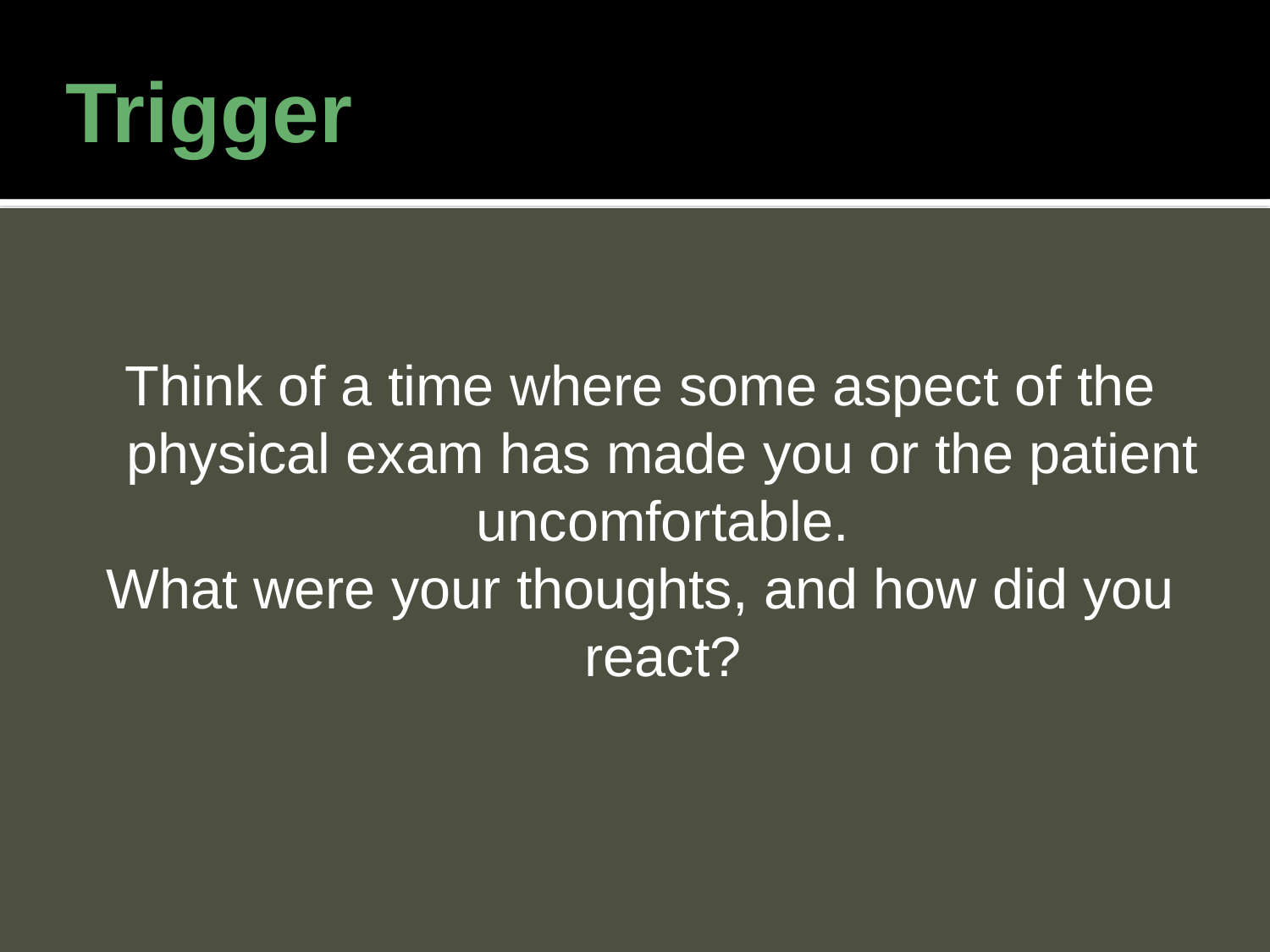

# Trigger

Think of a time where some aspect of the physical exam has made you or the patient uncomfortable.
What were your thoughts, and how did you react?